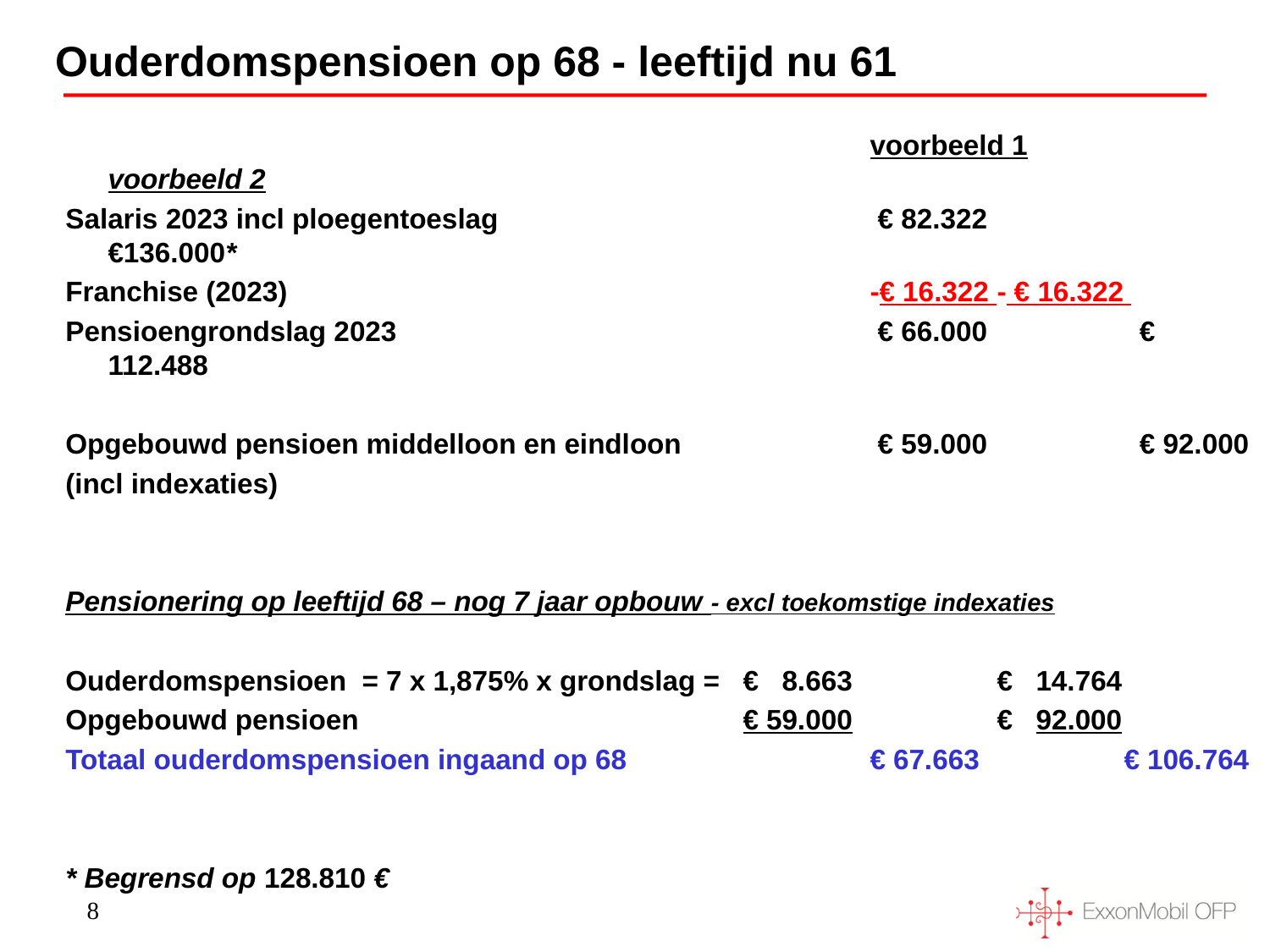

# Ouderdomspensioen op 68 - leeftijd nu 61
							voorbeeld 1	voorbeeld 2
Salaris 2023 incl ploegentoeslag			 € 82.322 		 €136.000*
Franchise (2023)					-€ 16.322 	- € 16.322
Pensioengrondslag 2023 				 € 66.000 		  € 112.488

Opgebouwd pensioen middelloon en eindloon 	 	 € 59.000 		  € 92.000
(incl indexaties)

Pensionering op leeftijd 68 – nog 7 jaar opbouw - excl toekomstige indexaties

Ouderdomspensioen 	= 7 x 1,875% x grondslag =	€   8.663		€   14.764
Opgebouwd pensioen				€ 59.000		€   92.000
Totaal ouderdomspensioen ingaand op 68		€ 67.663		€ 106.764

* Begrensd op 128.810 €
8